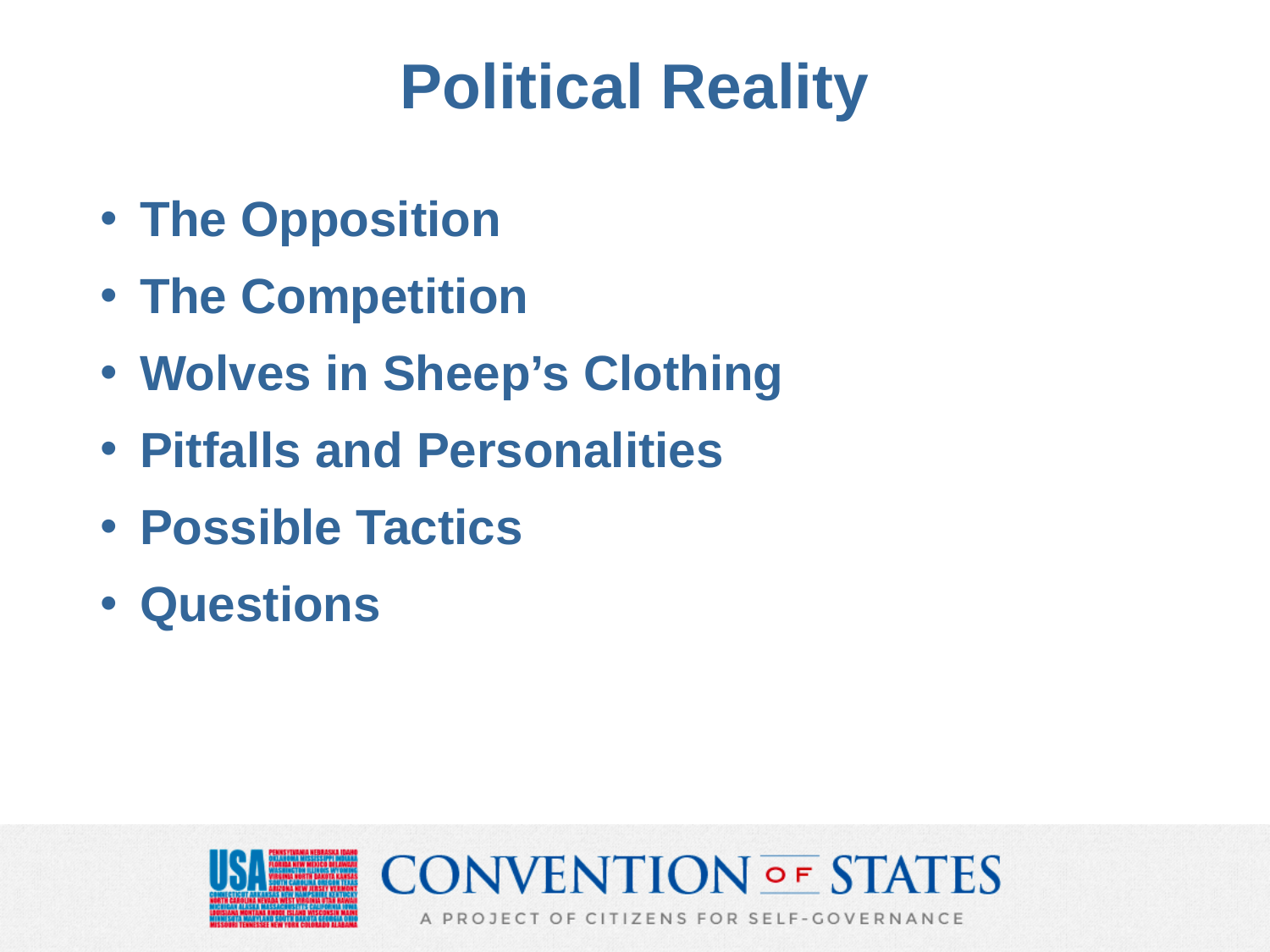

# Political Reality
The Opposition
The Competition
Wolves in Sheep’s Clothing
Pitfalls and Personalities
Possible Tactics
Questions